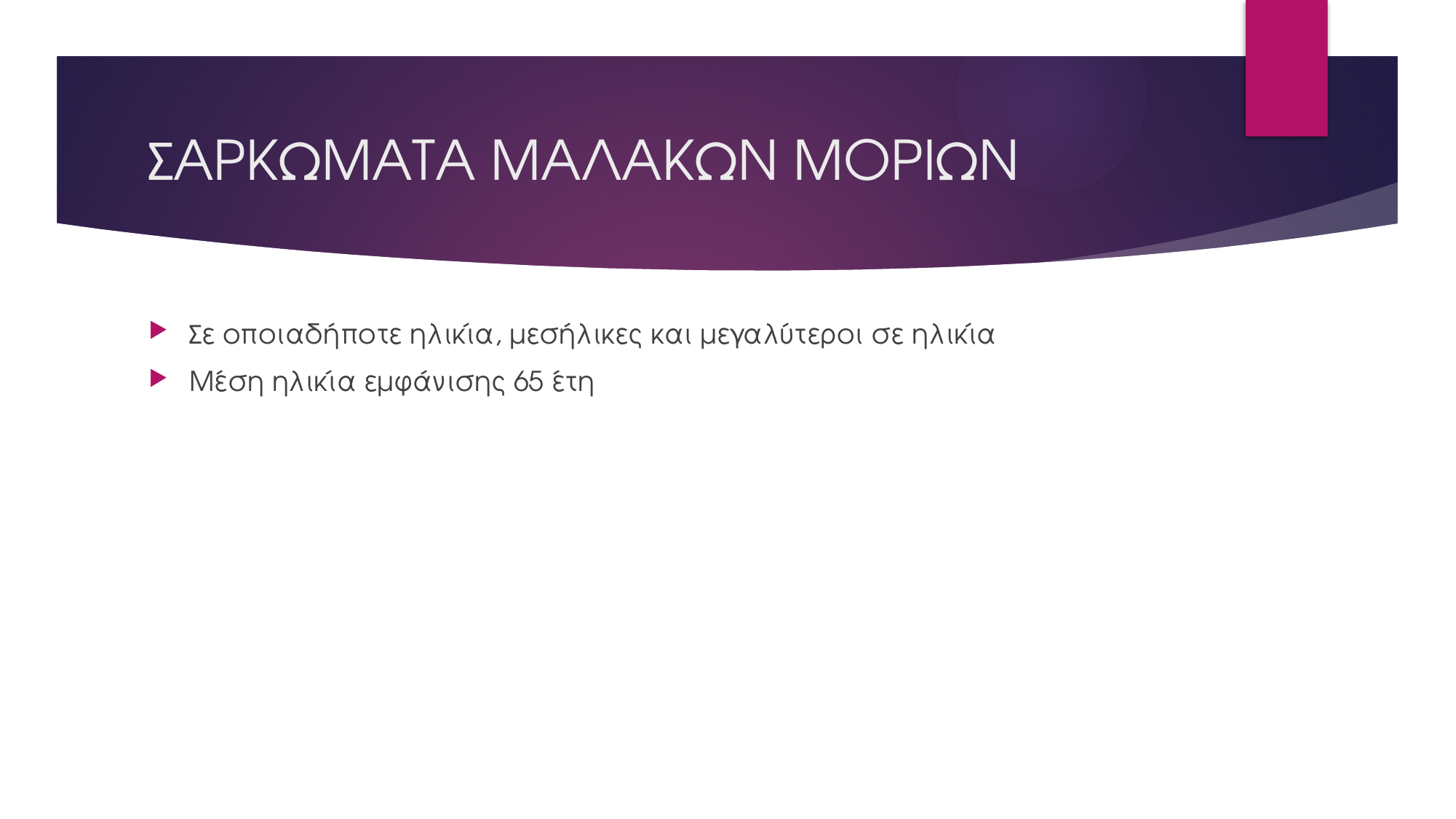

# ΣΑΡΚΩΜΑΤΑ ΜΑΛΑΚΩΝ ΜΟΡΙΩΝ
Σε οποιαδήποτε ηλικία, μεσήλικες και μεγαλύτεροι σε ηλικία
Μέση ηλικία εμφάνισης 65 έτη